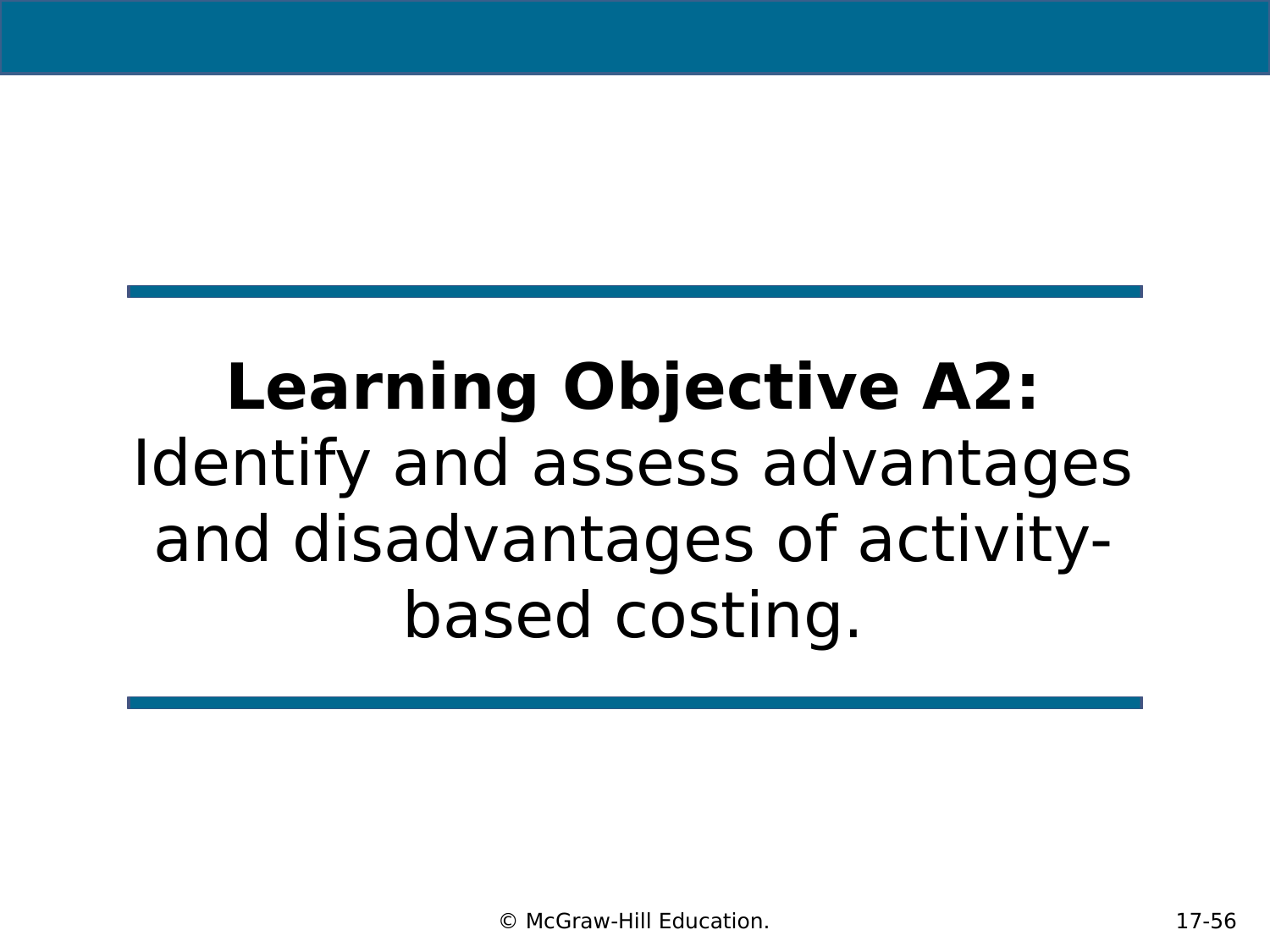

# Learning Objective A2: Identify and assess advantages and disadvantages of activity-based costing.